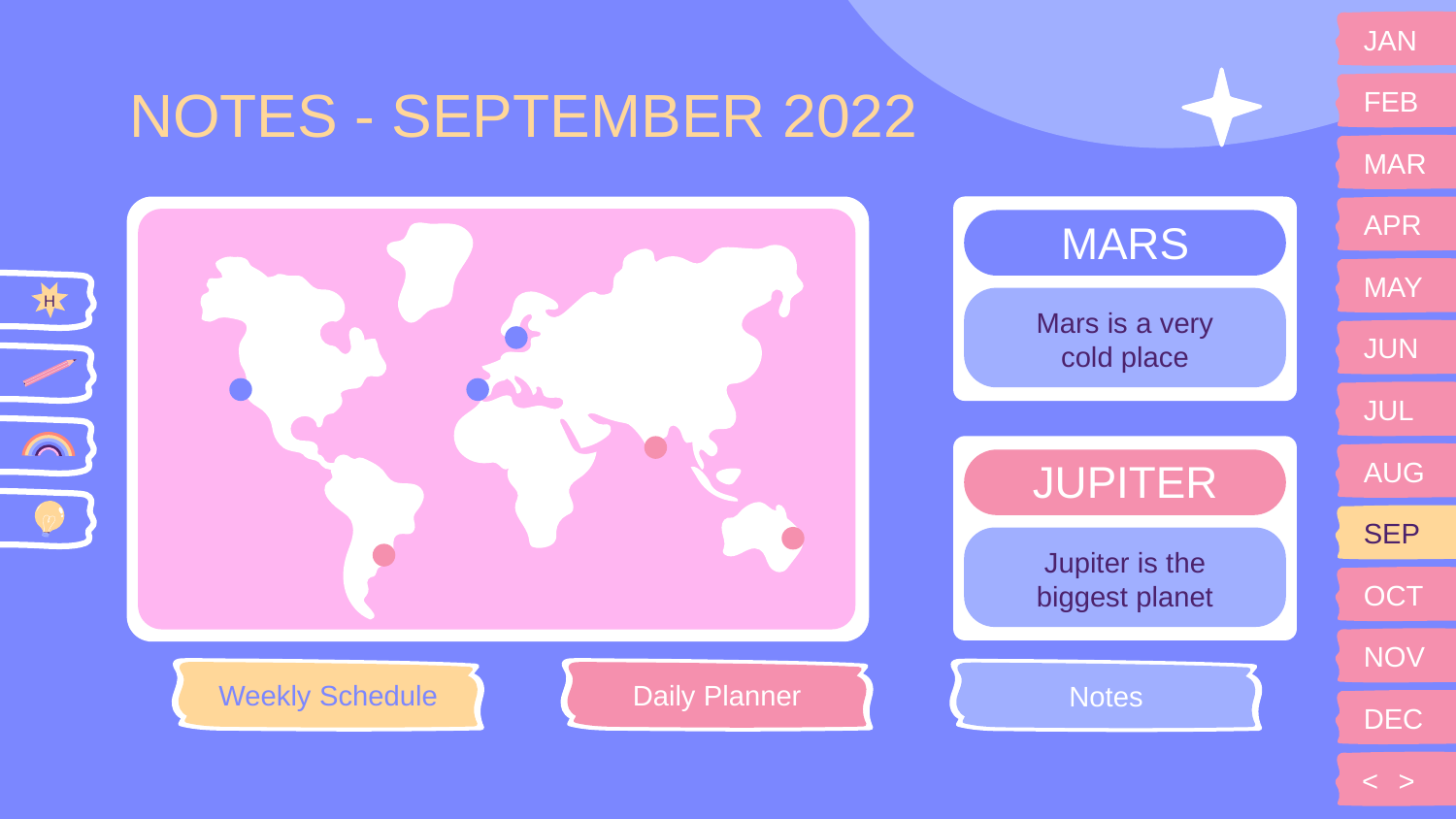

JAN
# NOTES - SEPTEMBER 2022
FEB
MAR
APR

MARS

MAY

H

Mars is a very cold place
JUN

JUL

AUG

JUPITER

SEP

Jupiter is the biggest planet

OCT
NOV

Weekly Schedule
Daily Planner
Notes
DEC

<
>